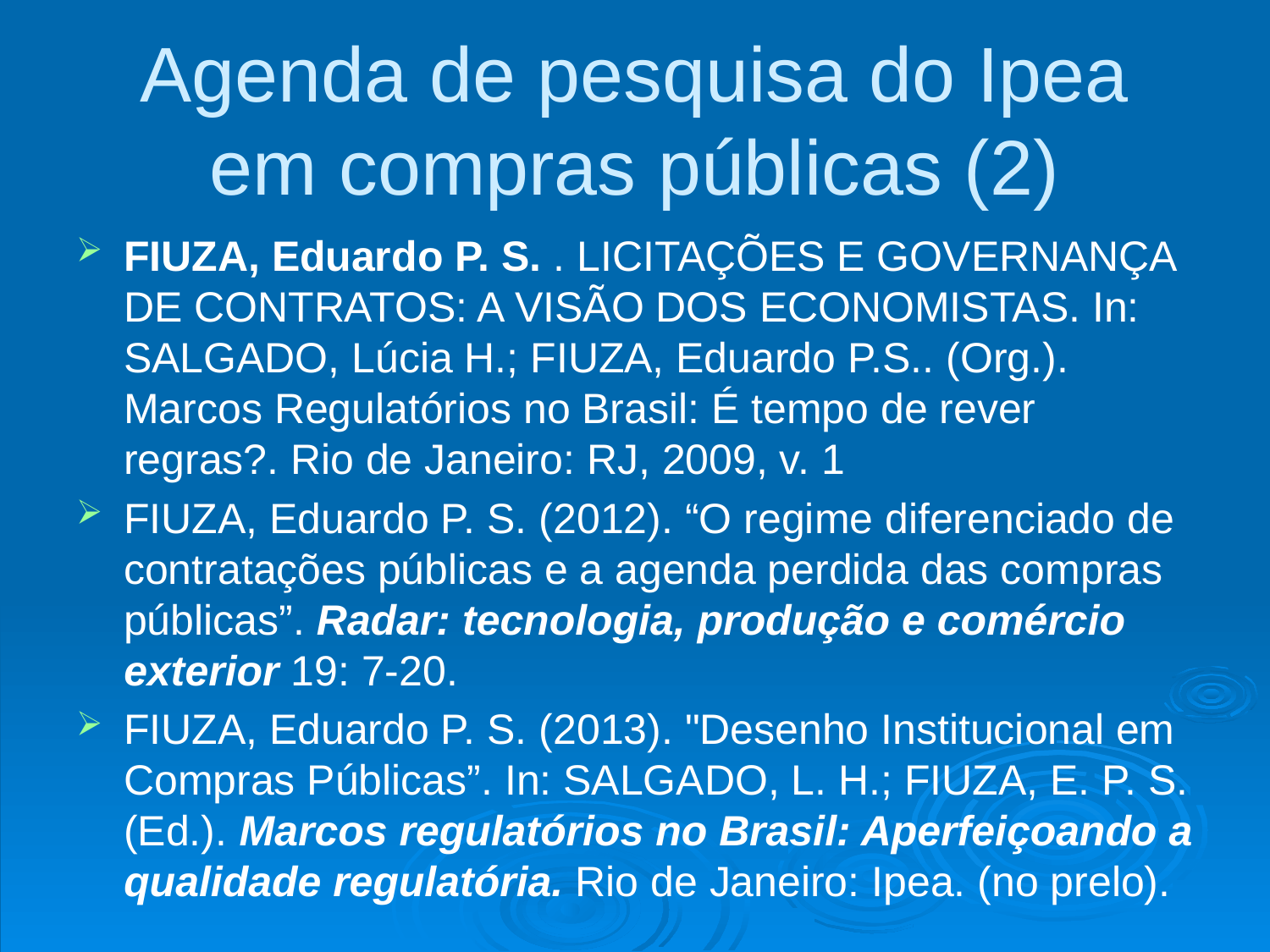

# Agenda de pesquisa do Ipea em compras públicas (2)
FIUZA, Eduardo P. S. . LICITAÇÕES E GOVERNANÇA DE CONTRATOS: A VISÃO DOS ECONOMISTAS. In: SALGADO, Lúcia H.; FIUZA, Eduardo P.S.. (Org.). Marcos Regulatórios no Brasil: É tempo de rever regras?. Rio de Janeiro: RJ, 2009, v. 1
FIUZA, Eduardo P. S. (2012). “O regime diferenciado de contratações públicas e a agenda perdida das compras públicas”. Radar: tecnologia, produção e comércio exterior 19: 7-20.
FIUZA, Eduardo P. S. (2013). "Desenho Institucional em Compras Públicas”. In: SALGADO, L. H.; FIUZA, E. P. S. (Ed.). Marcos regulatórios no Brasil: Aperfeiçoando a qualidade regulatória. Rio de Janeiro: Ipea. (no prelo).